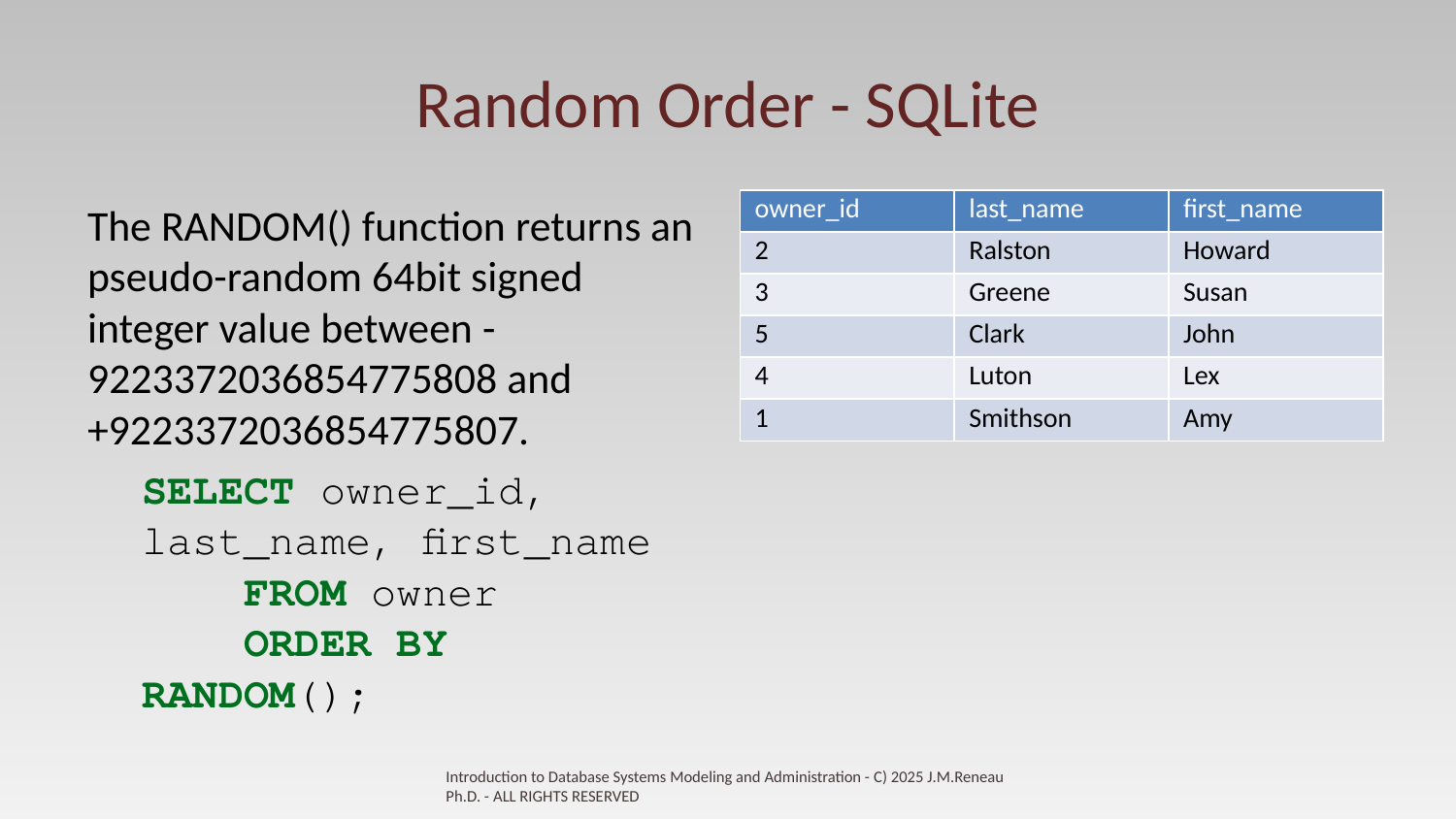

# Random Order - SQLite
| owner\_id | last\_name | first\_name |
| --- | --- | --- |
| 2 | Ralston | Howard |
| 3 | Greene | Susan |
| 5 | Clark | John |
| 4 | Luton | Lex |
| 1 | Smithson | Amy |
The RANDOM() function returns an pseudo-random 64bit signed integer value between -9223372036854775808 and +9223372036854775807.
SELECT owner_id, last_name, first_name
    FROM owner
    ORDER BY RANDOM();
Introduction to Database Systems Modeling and Administration - C) 2025 J.M.Reneau Ph.D. - ALL RIGHTS RESERVED